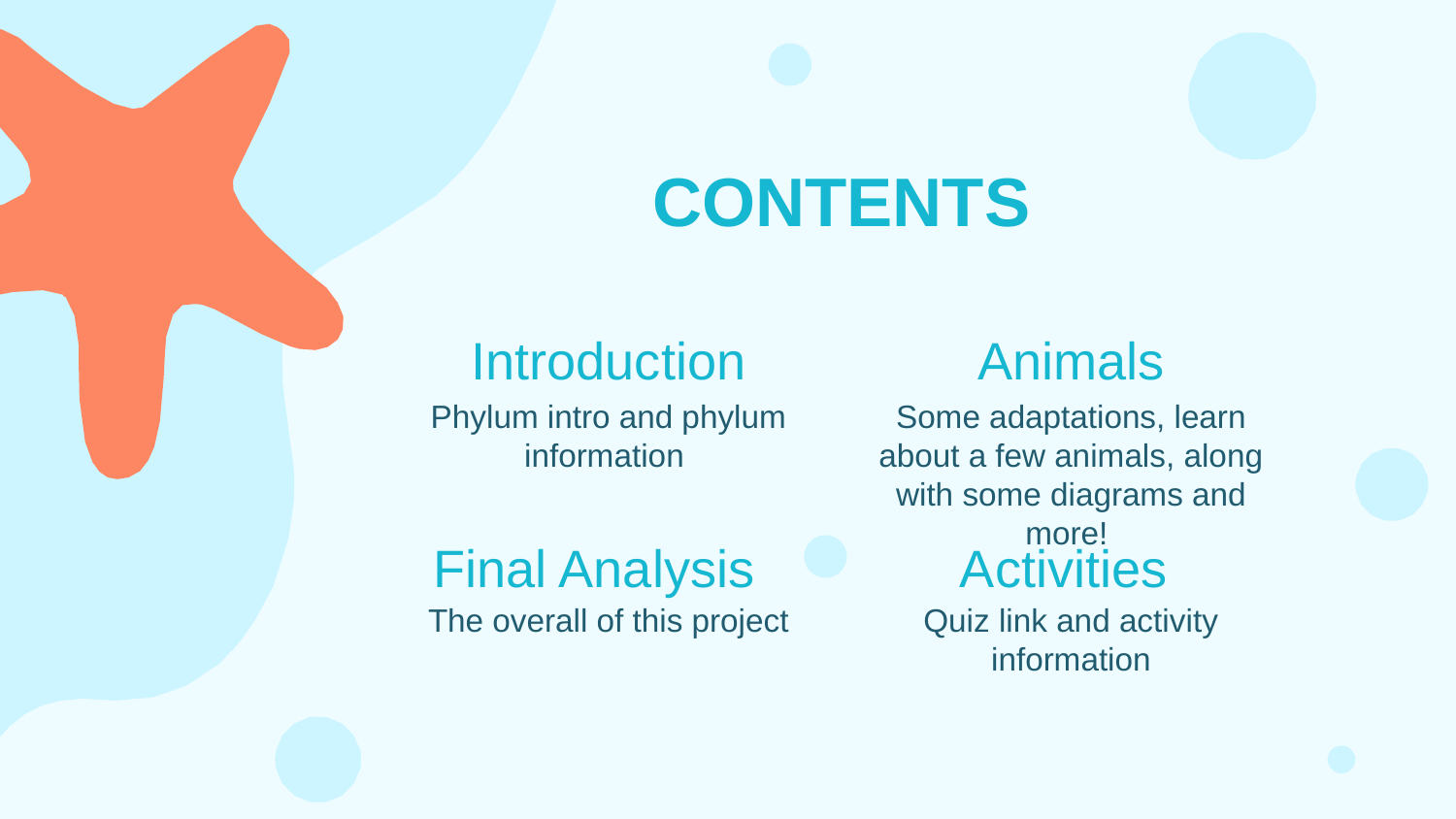

CONTENTS
# Introduction
Animals
Phylum intro and phylum information

Some adaptations, learn about a few animals, along with some diagrams and more!

Final Analysis
Activities
The overall of this project

Quiz link and activity information